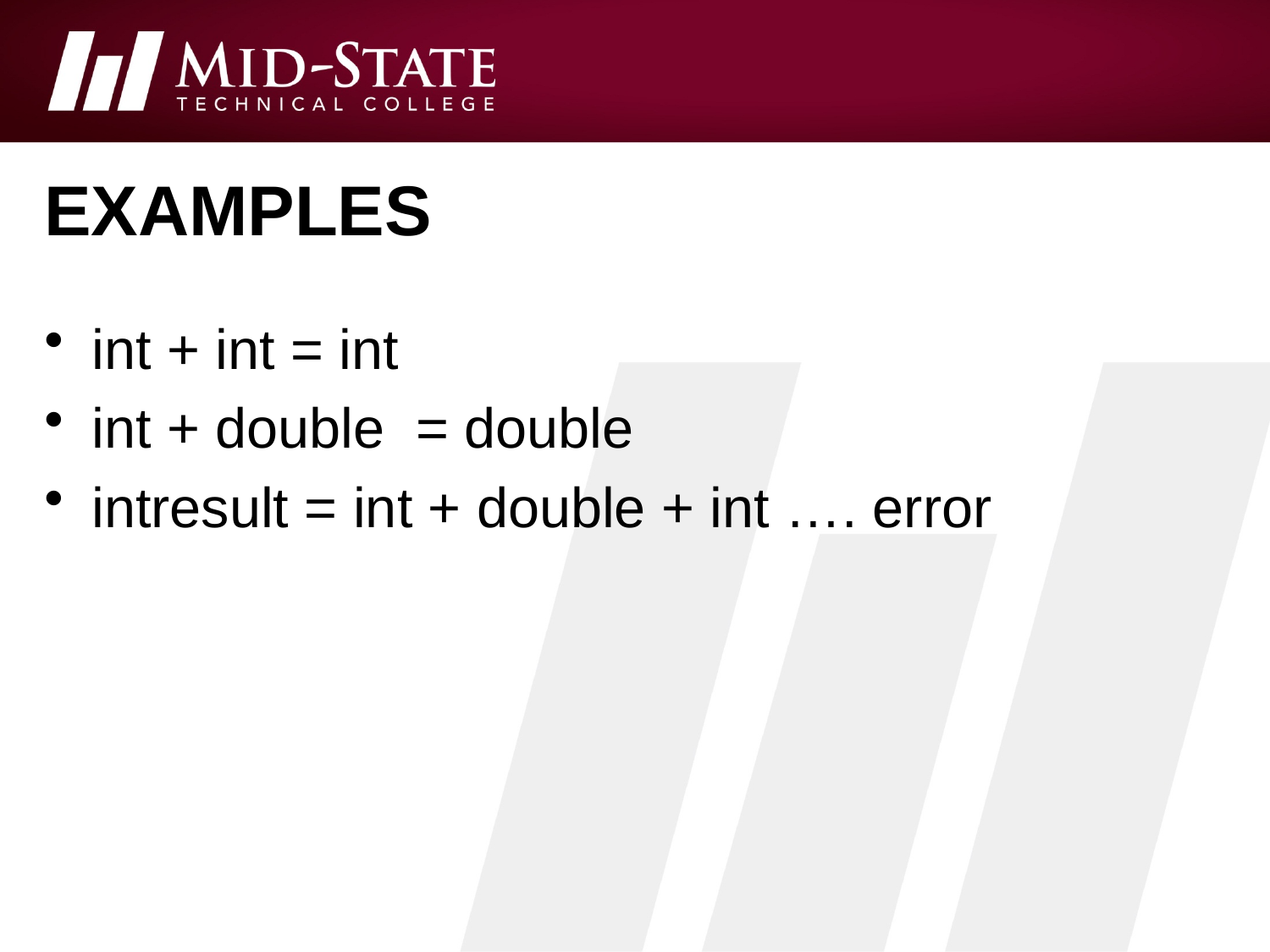

# examples
int + int = int
int + double  = double
intresult = int + double + int …. error